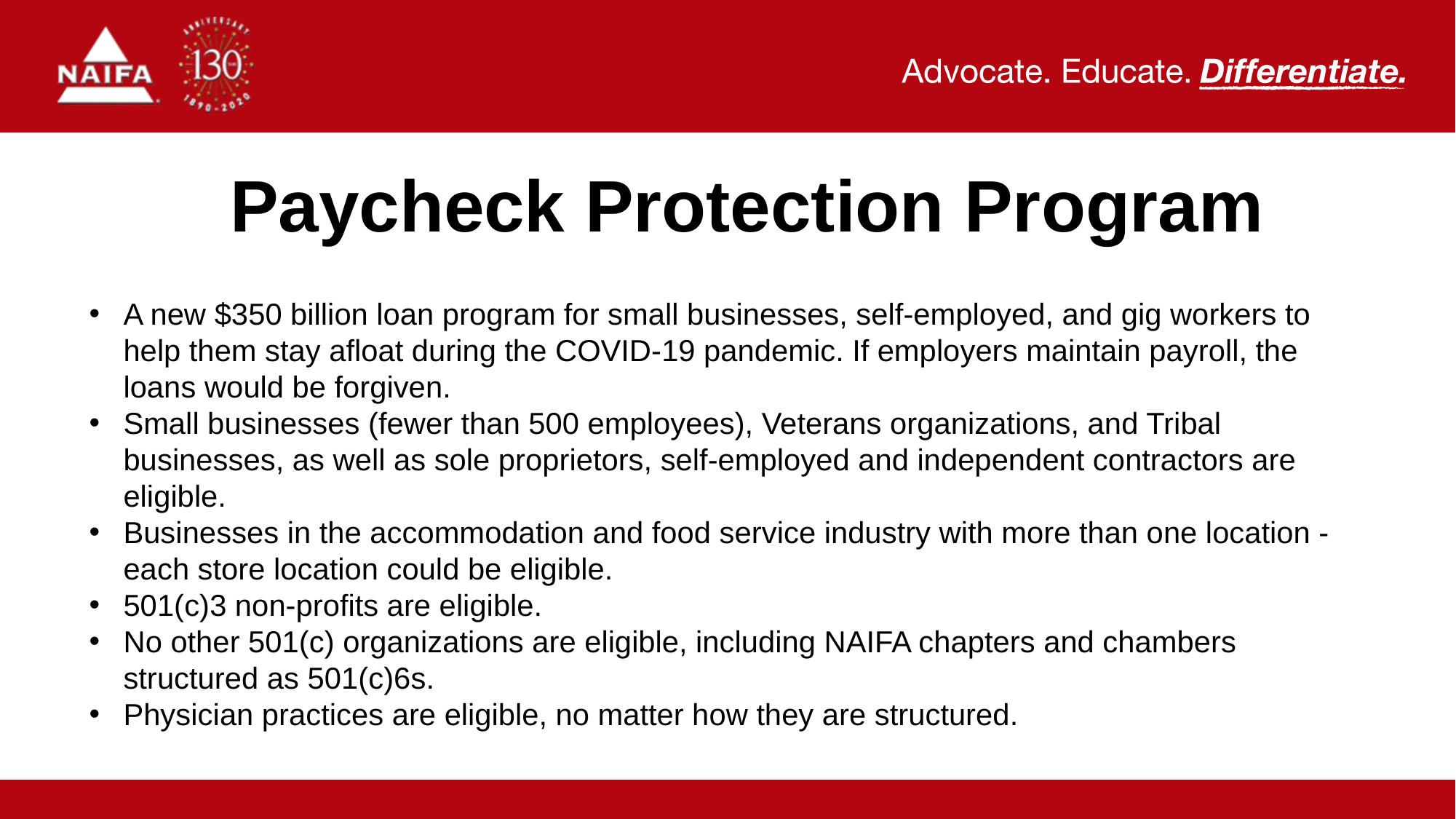

Paycheck Protection Program

A new $350 billion loan program for small businesses, self-employed, and gig workers to help them stay afloat during the COVID-19 pandemic. If employers maintain payroll, the loans would be forgiven.
Small businesses (fewer than 500 employees), Veterans organizations, and Tribal businesses, as well as sole proprietors, self-employed and independent contractors are eligible.
Businesses in the accommodation and food service industry with more than one location - each store location could be eligible.
501(c)3 non-profits are eligible.
No other 501(c) organizations are eligible, including NAIFA chapters and chambers structured as 501(c)6s.
Physician practices are eligible, no matter how they are structured.